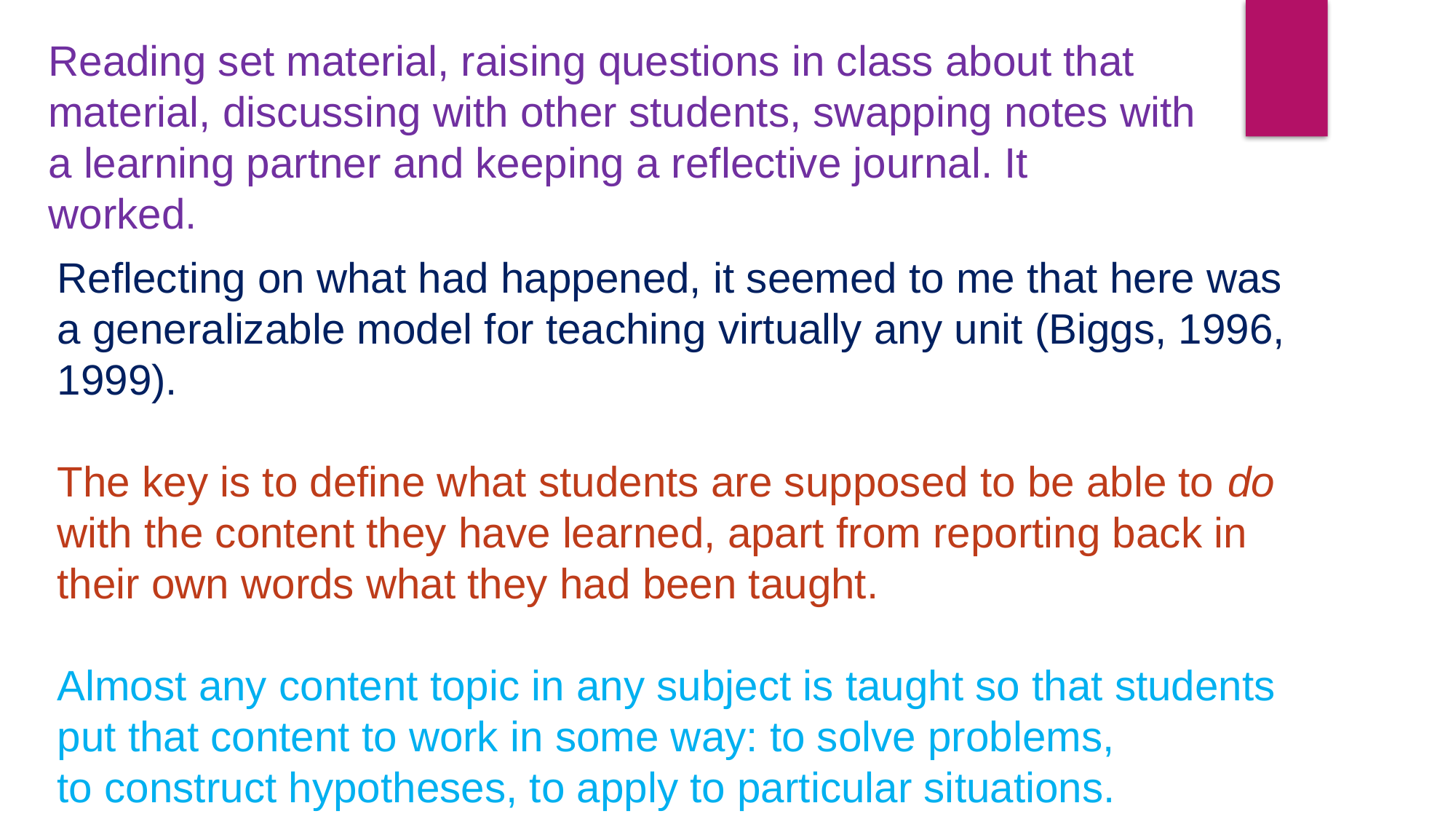

Reading set material, raising questions in class about that material, discussing with other students, swapping notes with a learning partner and keeping a reflective journal. It
worked.
Reflecting on what had happened, it seemed to me that here was a generalizable model for teaching virtually any unit (Biggs, 1996, 1999).

The key is to define what students are supposed to be able to do with the content they have learned, apart from reporting back in their own words what they had been taught.

Almost any content topic in any subject is taught so that students put that content to work in some way: to solve problems,
to construct hypotheses, to apply to particular situations.